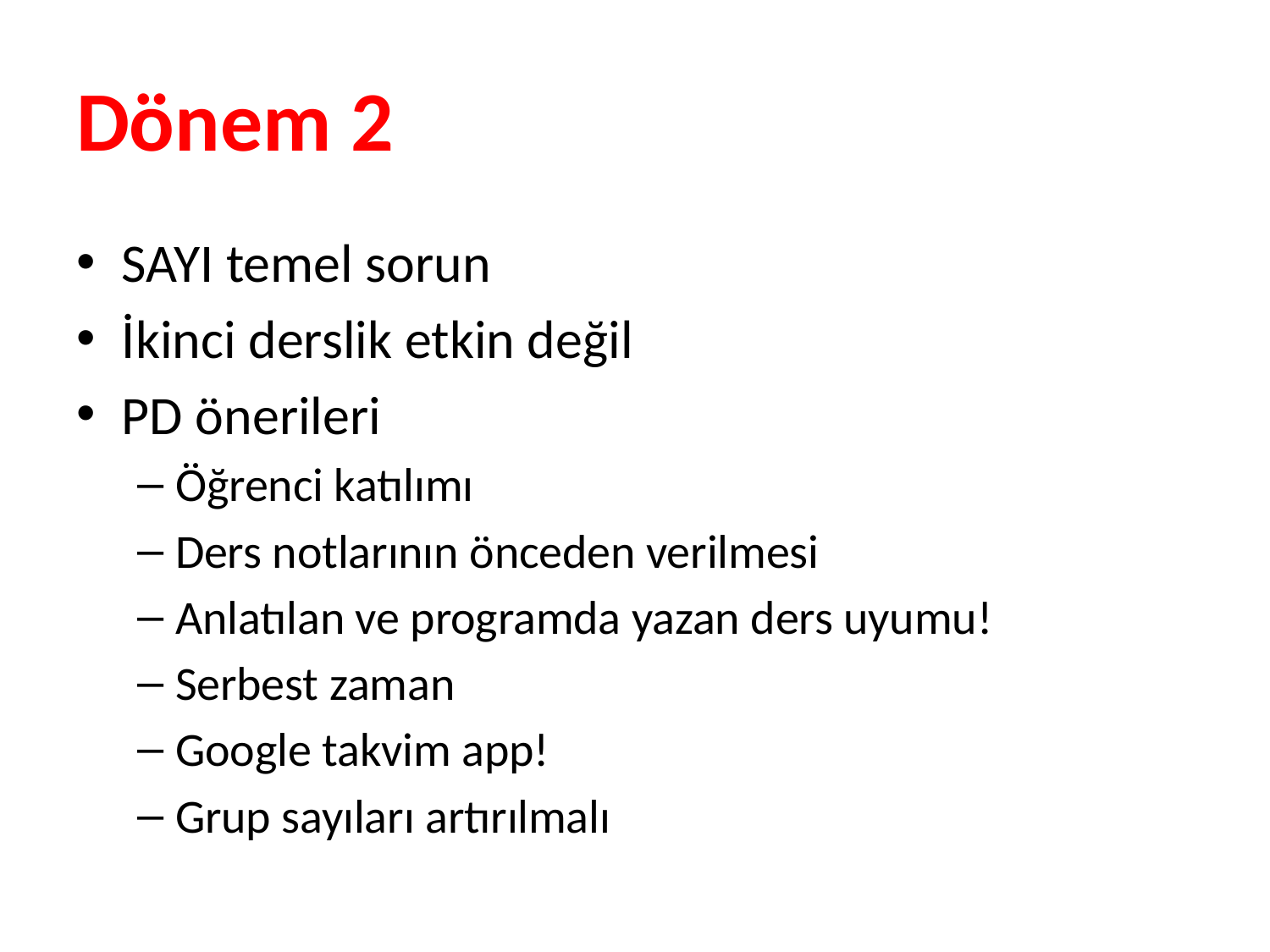

# Dönem 2
SAYI temel sorun
İkinci derslik etkin değil
PD önerileri
Öğrenci katılımı
Ders notlarının önceden verilmesi
Anlatılan ve programda yazan ders uyumu!
Serbest zaman
Google takvim app!
Grup sayıları artırılmalı